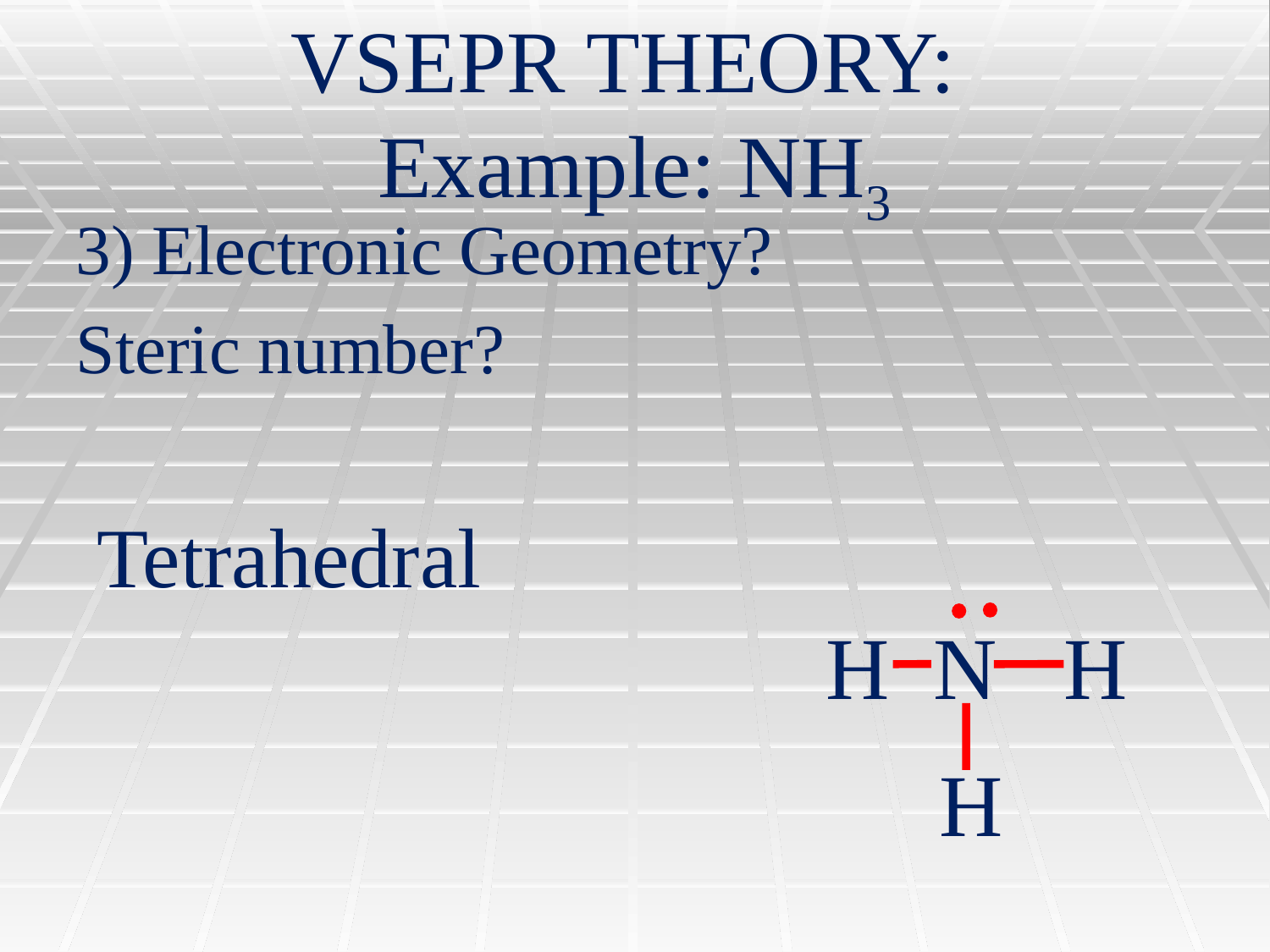

# VSEPR THEORY: Example: NH3
3) Electronic Geometry?
Steric number?

 Tetrahedral

 H  N   H
 H